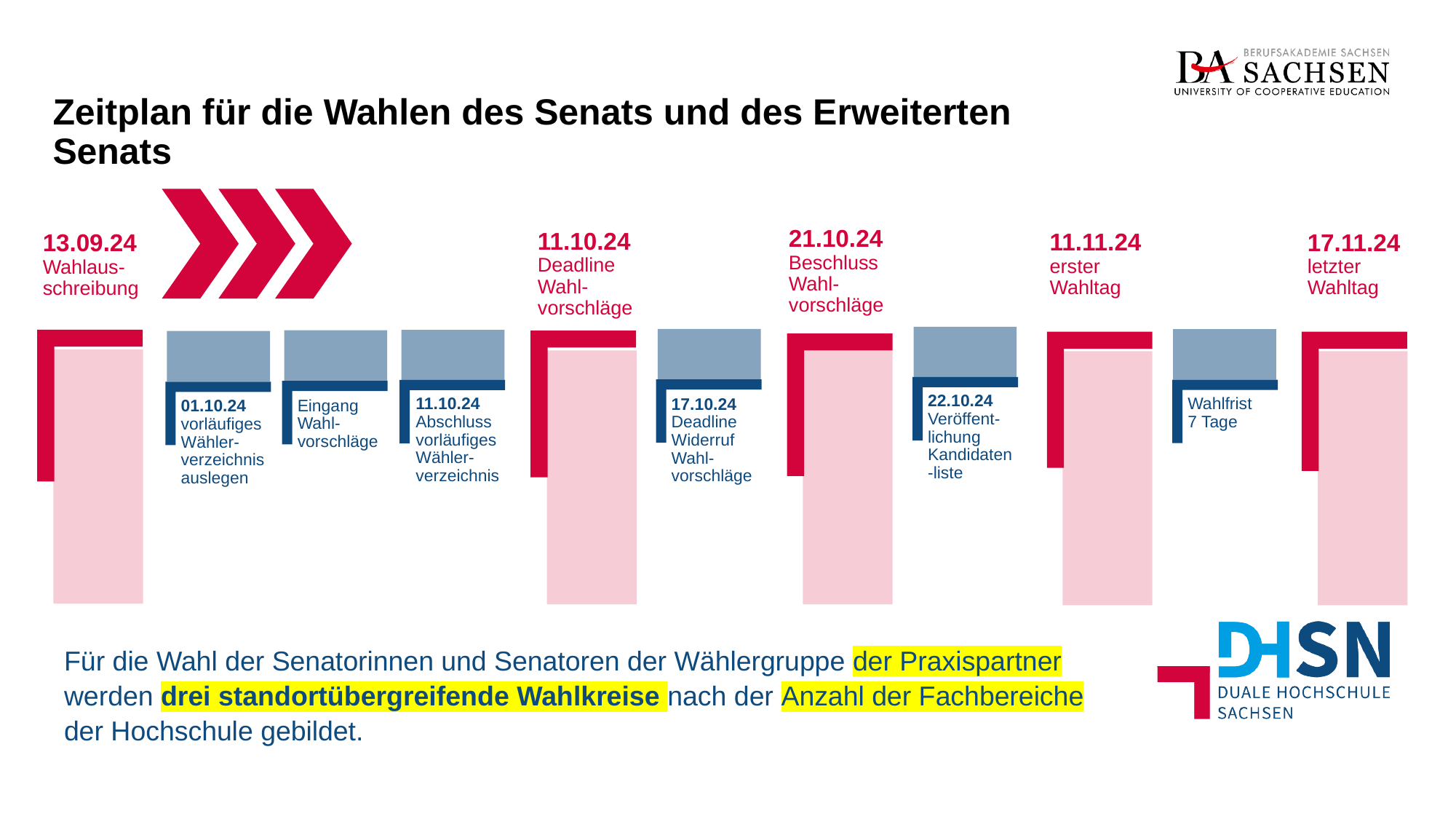

# Zeitplan für die Wahlen des Senats und des Erweiterten Senats

21.10.24 Beschluss Wahl-vorschläge
11.10.24 Deadline Wahl-vorschläge
11.11.24 erster Wahltag
17.11.24 letzter Wahltag
13.09.24 Wahlaus-
schreibung

22.10.24 Veröffent-lichung Kandidaten-liste
Wahlfrist
7 Tage
11.10.24 Abschluss vorläufiges Wähler-verzeichnis
17.10.24 Deadline Widerruf Wahl-vorschläge
Eingang Wahl-vorschläge
01.10.24 vorläufiges Wähler-verzeichnis auslegen

Für die Wahl der Senatorinnen und Senatoren der Wählergruppe der Praxispartner werden drei standortübergreifende Wahlkreise nach der Anzahl der Fachbereiche der Hochschule gebildet.